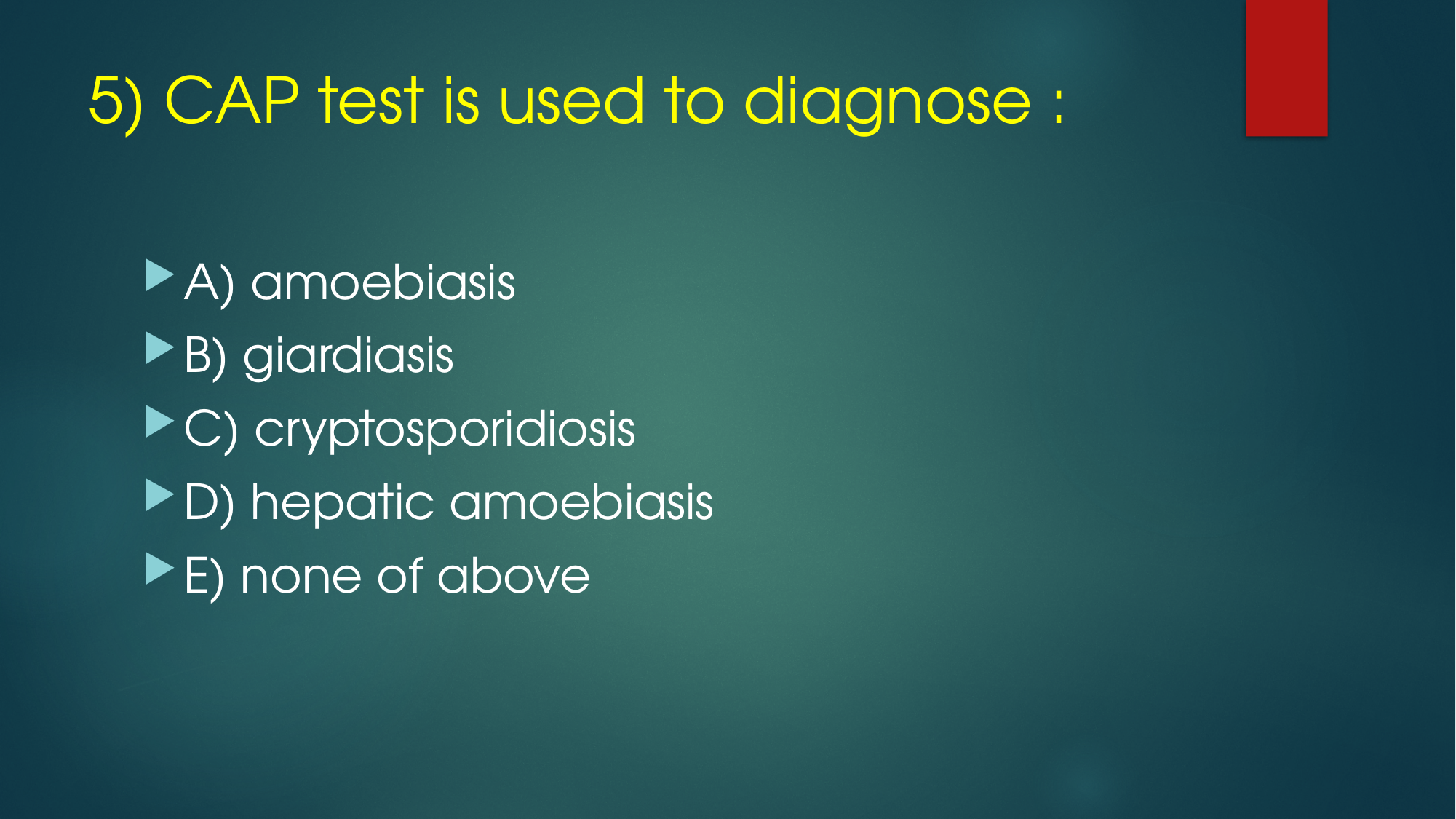

# 5) CAP test is used to diagnose :
A) amoebiasis
B) giardiasis
C) cryptosporidiosis
D) hepatic amoebiasis
E) none of above